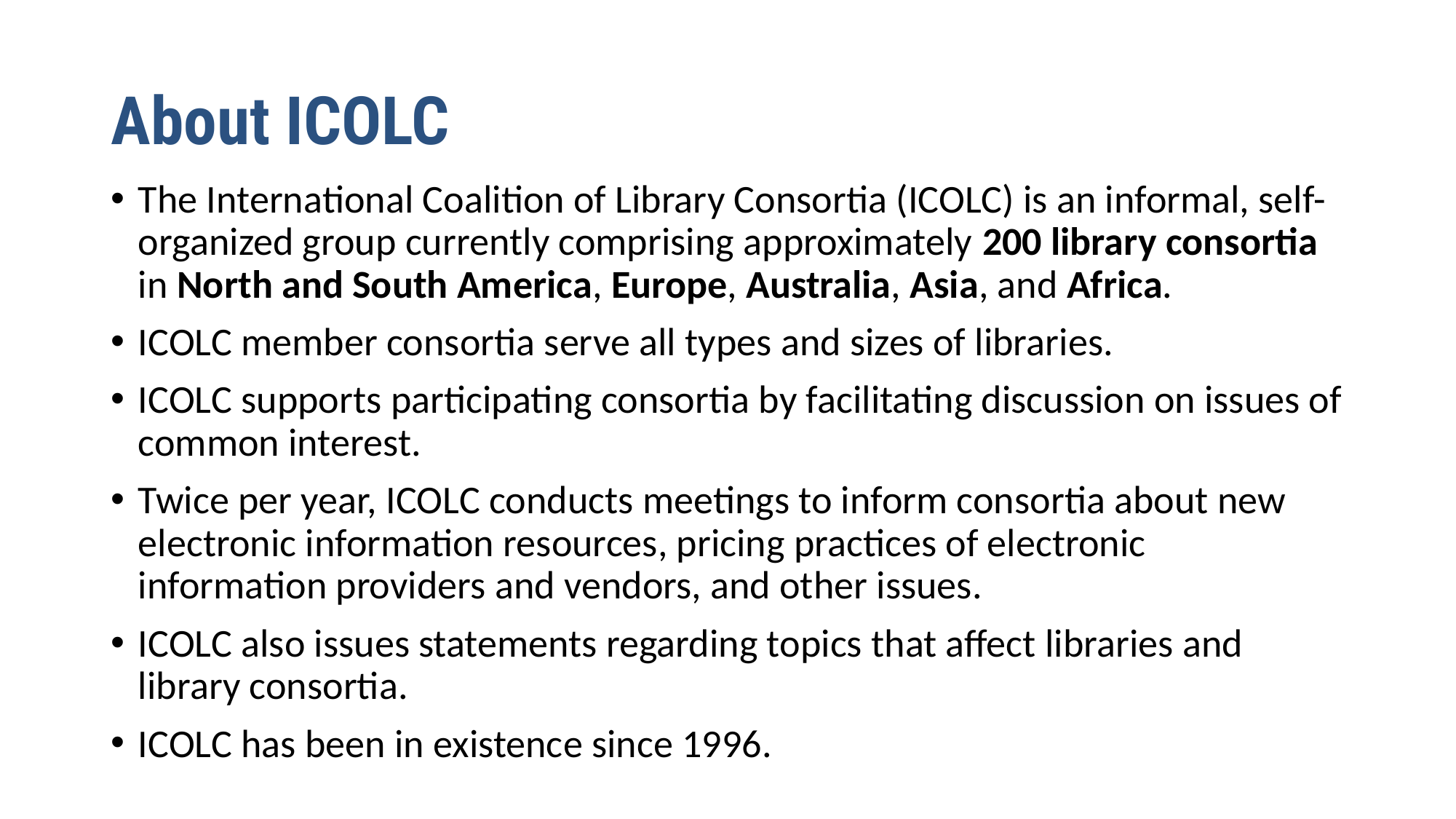

# About ICOLC
The International Coalition of Library Consortia (ICOLC) is an informal, self-organized group currently comprising approximately 200 library consortia in North and South America, Europe, Australia, Asia, and Africa.
ICOLC member consortia serve all types and sizes of libraries.
ICOLC supports participating consortia by facilitating discussion on issues of common interest.
Twice per year, ICOLC conducts meetings to inform consortia about new electronic information resources, pricing practices of electronic information providers and vendors, and other issues.
ICOLC also issues statements regarding topics that affect libraries and library consortia.
ICOLC has been in existence since 1996.